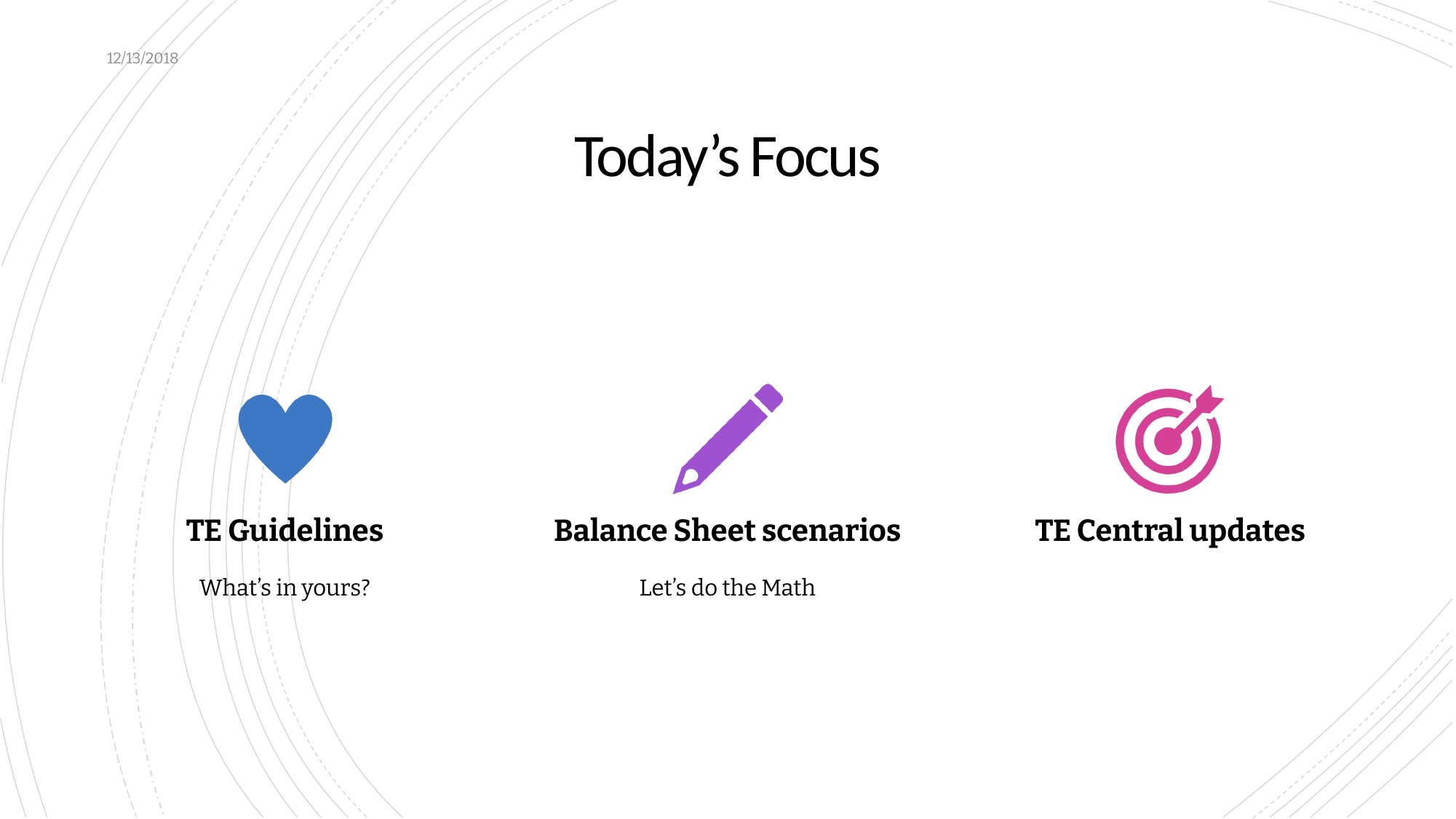

12/13/2018
2
# Today’s Focus
TE Guidelines
What’s in yours?
Balance Sheet scenarios
Let’s do the Math
TE Central updates